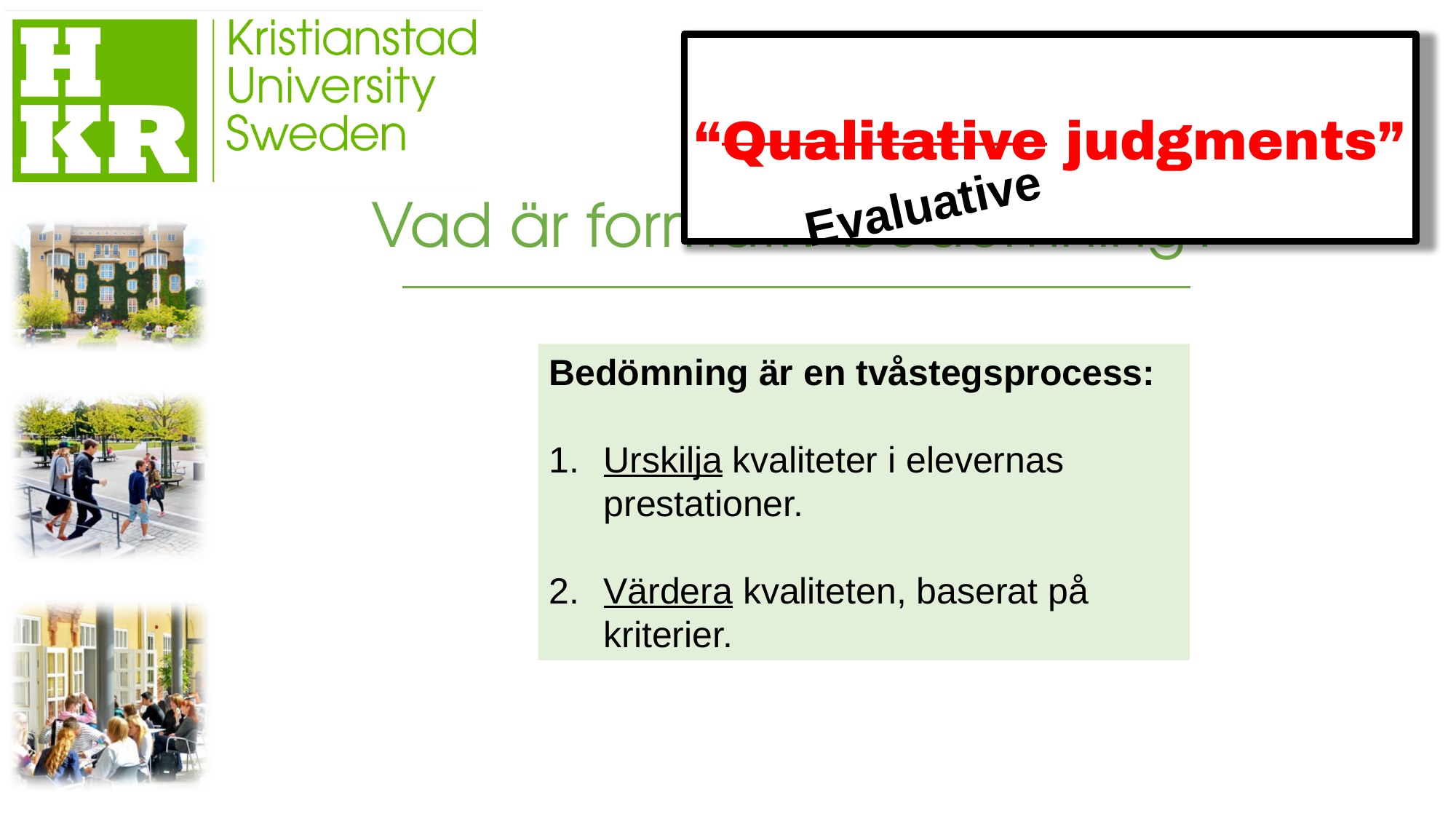

“Qualitative judgments”

Evaluative
Vad är formativ bedömning?

Bedömning är en tvåstegsprocess:

Urskilja kvaliteter i elevernas prestationer.

Värdera kvaliteten, baserat på kriterier.